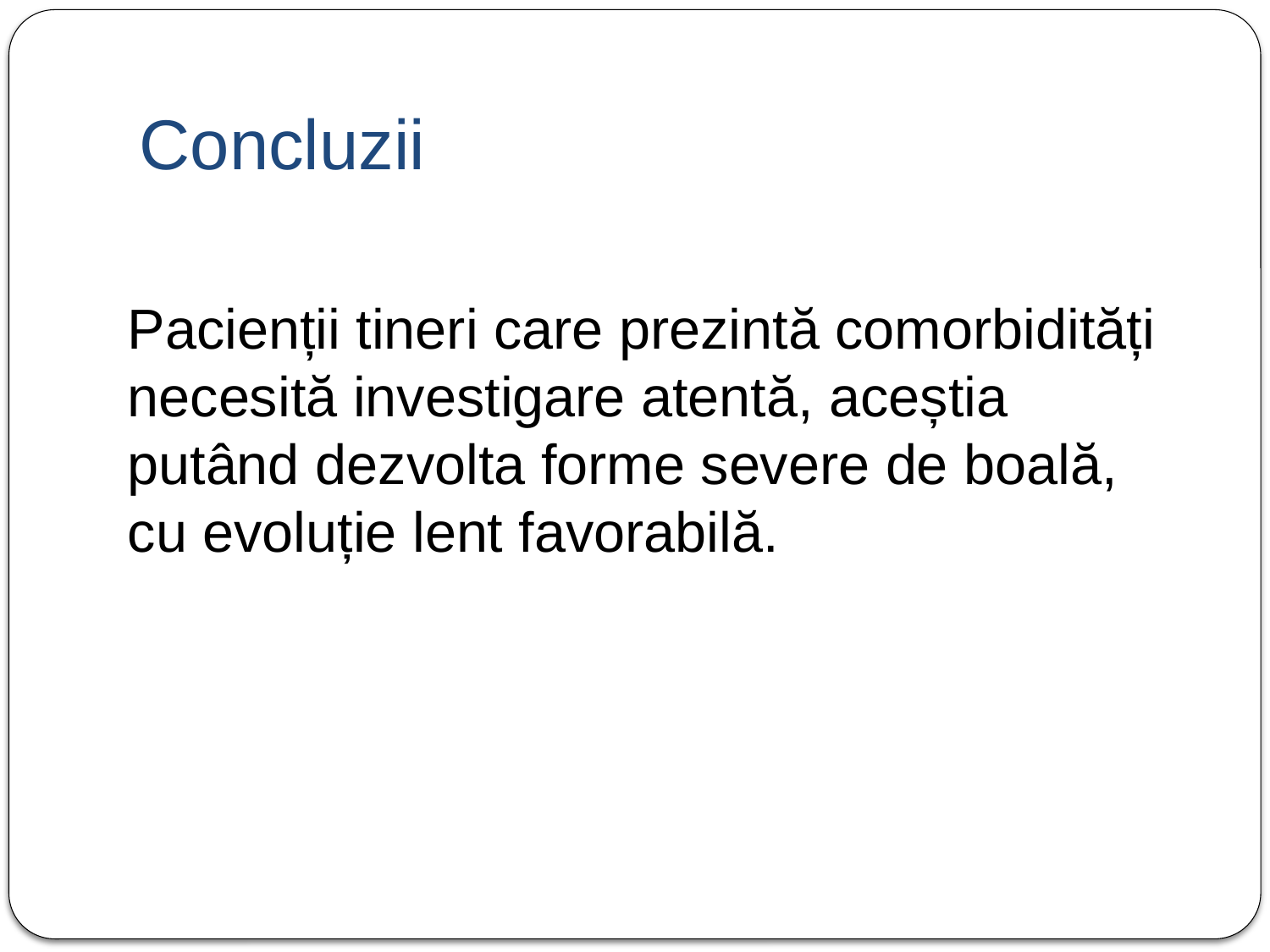

# Concluzii
Pacienții tineri care prezintă comorbidități necesită investigare atentă, aceștia putând dezvolta forme severe de boală, cu evoluție lent favorabilă.